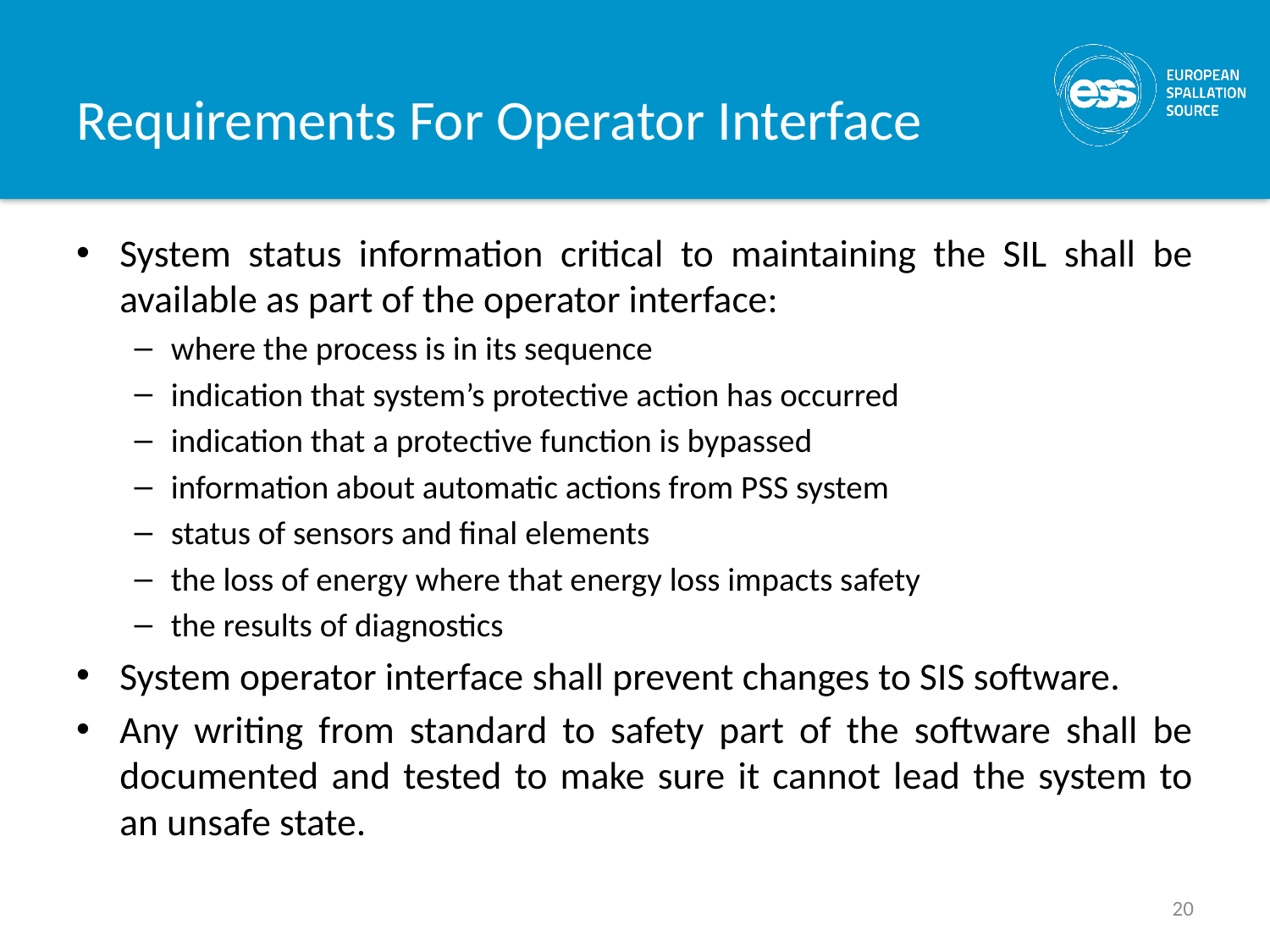

# Requirements For Operator Interface
System status information critical to maintaining the SIL shall be available as part of the operator interface:
where the process is in its sequence
indication that system’s protective action has occurred
indication that a protective function is bypassed
information about automatic actions from PSS system
status of sensors and final elements
the loss of energy where that energy loss impacts safety
the results of diagnostics
System operator interface shall prevent changes to SIS software.
Any writing from standard to safety part of the software shall be documented and tested to make sure it cannot lead the system to an unsafe state.

20